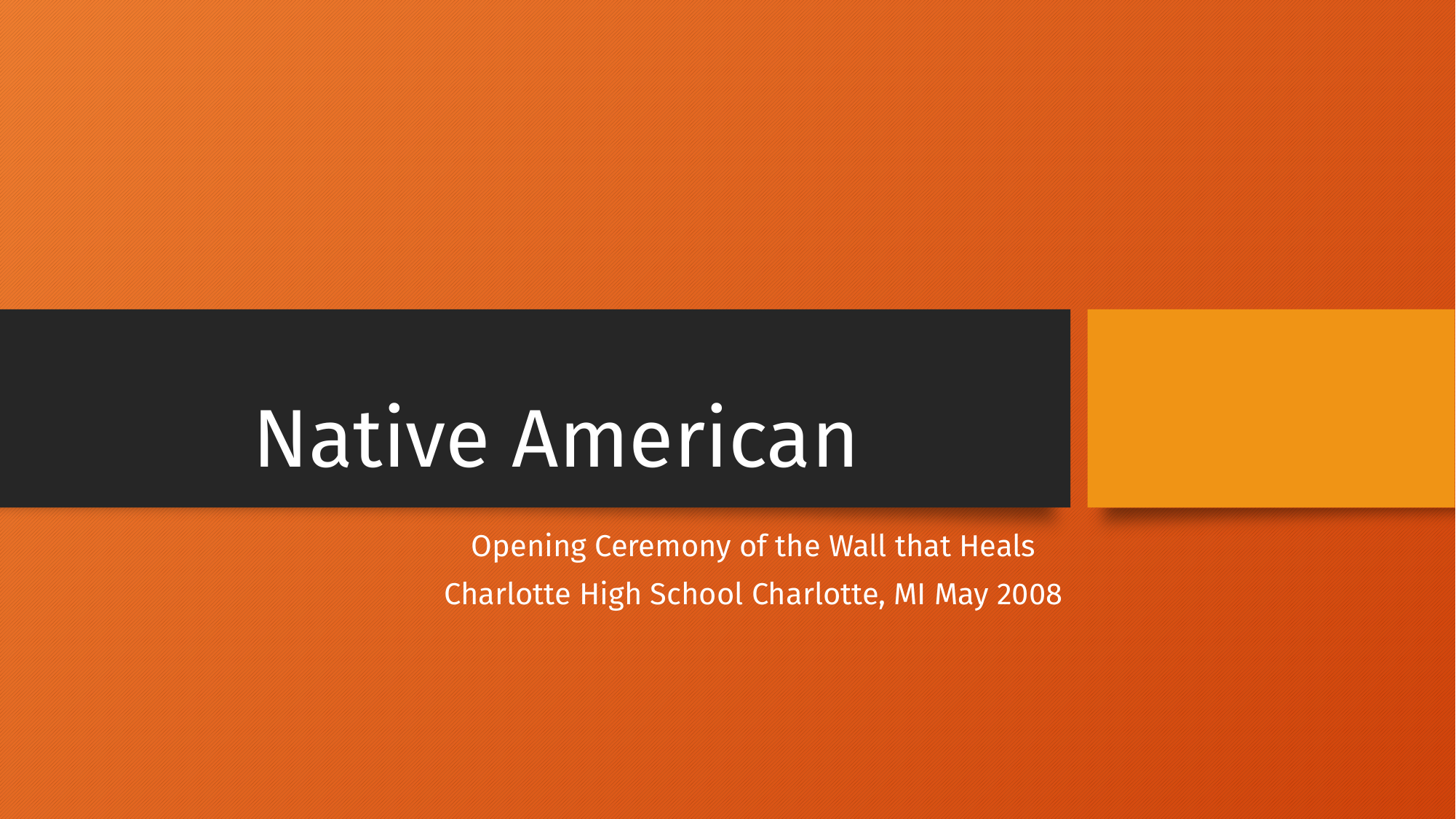

# Native American
Opening Ceremony of the Wall that Heals
Charlotte High School Charlotte, MI May 2008